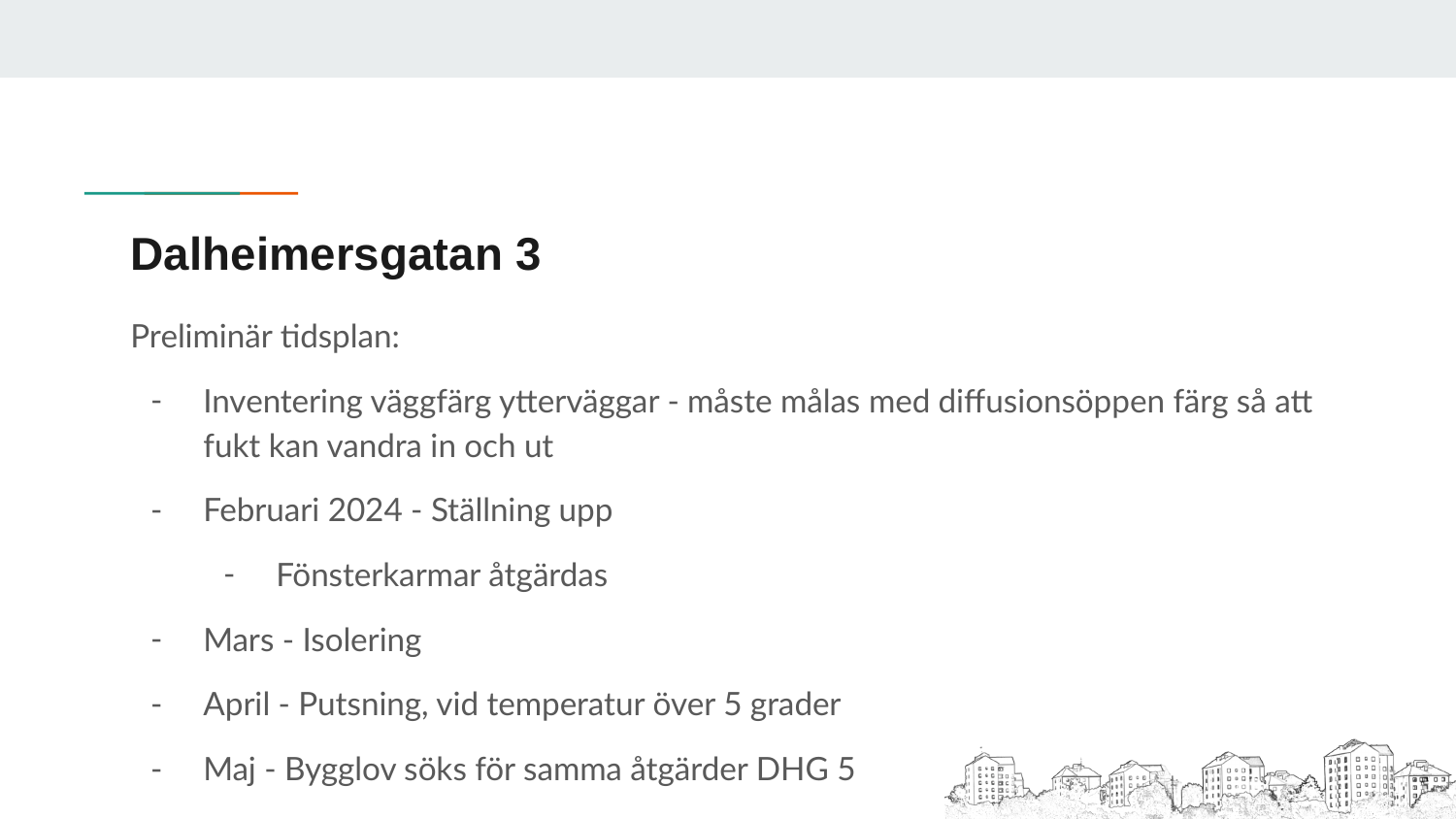

# Dalheimersgatan 3
Preliminär tidsplan:
Inventering väggfärg ytterväggar - måste målas med diffusionsöppen färg så att fukt kan vandra in och ut
Februari 2024 - Ställning upp
Fönsterkarmar åtgärdas
Mars - Isolering
April - Putsning, vid temperatur över 5 grader
Maj - Bygglov söks för samma åtgärder DHG 5